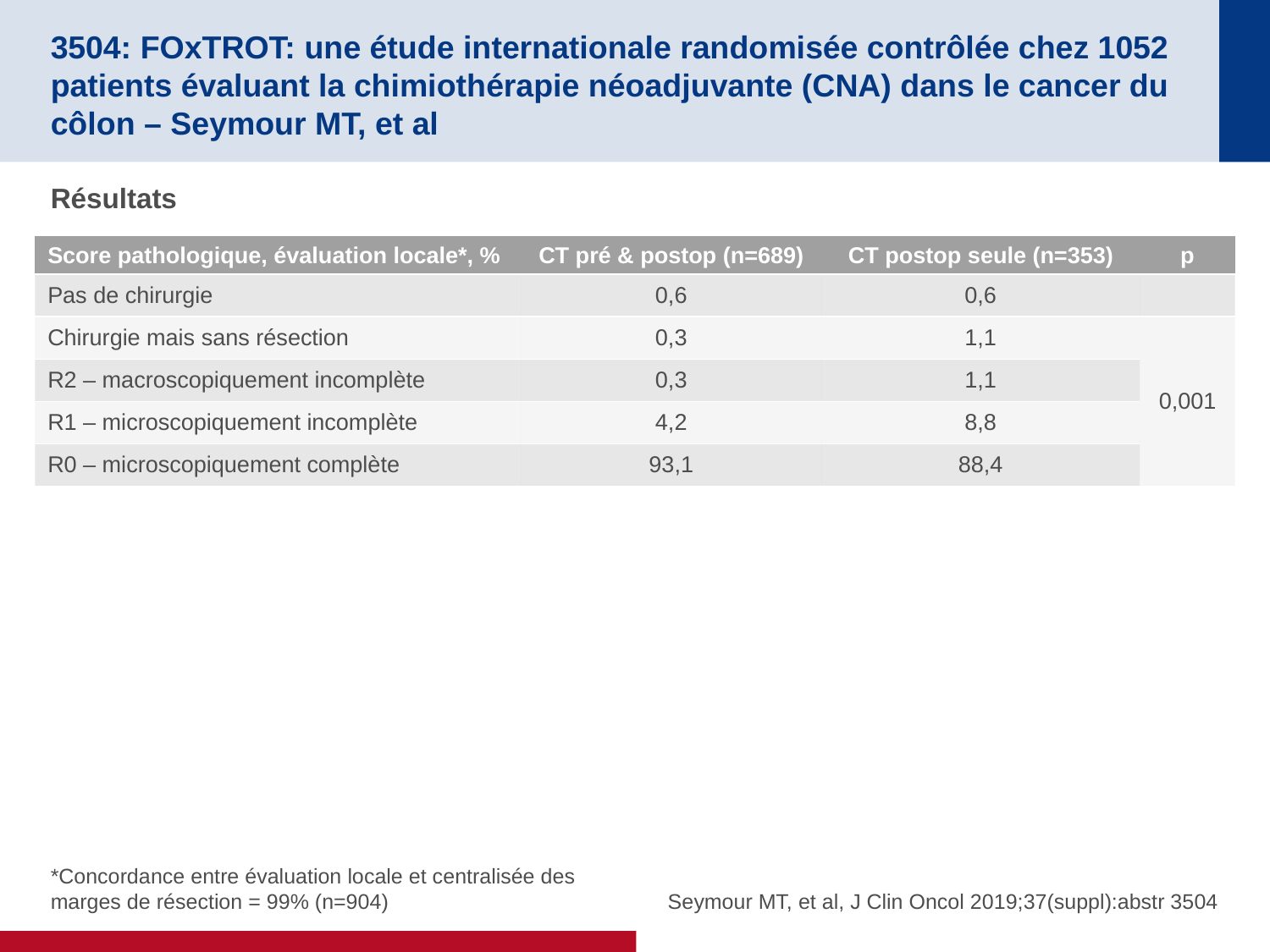

# 3504: FOxTROT: une étude internationale randomisée contrôlée chez 1052 patients évaluant la chimiothérapie néoadjuvante (CNA) dans le cancer du côlon – Seymour MT, et al
Résultats
| Score pathologique, évaluation locale\*, % | CT pré & postop (n=689) | CT postop seule (n=353) | p |
| --- | --- | --- | --- |
| Pas de chirurgie | 0,6 | 0,6 |  |
| Chirurgie mais sans résection | 0,3 | 1,1 | 0,001 |
| R2 – macroscopiquement incomplète | 0,3 | 1,1 |  |
| R1 – microscopiquement incomplète | 4,2 | 8,8 |  |
| R0 – microscopiquement complète | 93,1 | 88,4 |  |
*Concordance entre évaluation locale et centralisée des marges de résection = 99% (n=904)
Seymour MT, et al, J Clin Oncol 2019;37(suppl):abstr 3504